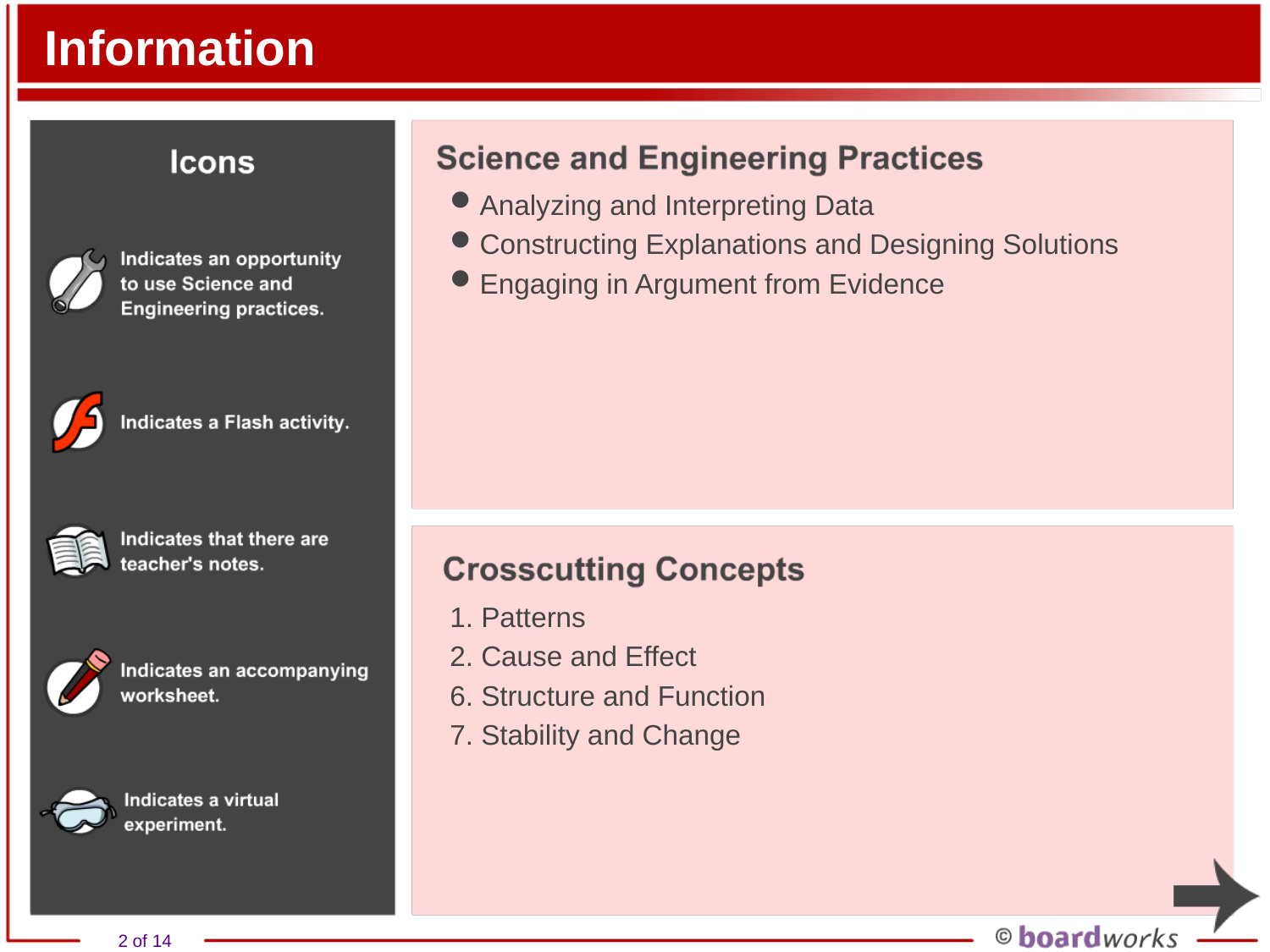

# Information
Analyzing and Interpreting Data
Constructing Explanations and Designing Solutions
Engaging in Argument from Evidence
1. Patterns
2. Cause and Effect
6. Structure and Function
7. Stability and Change